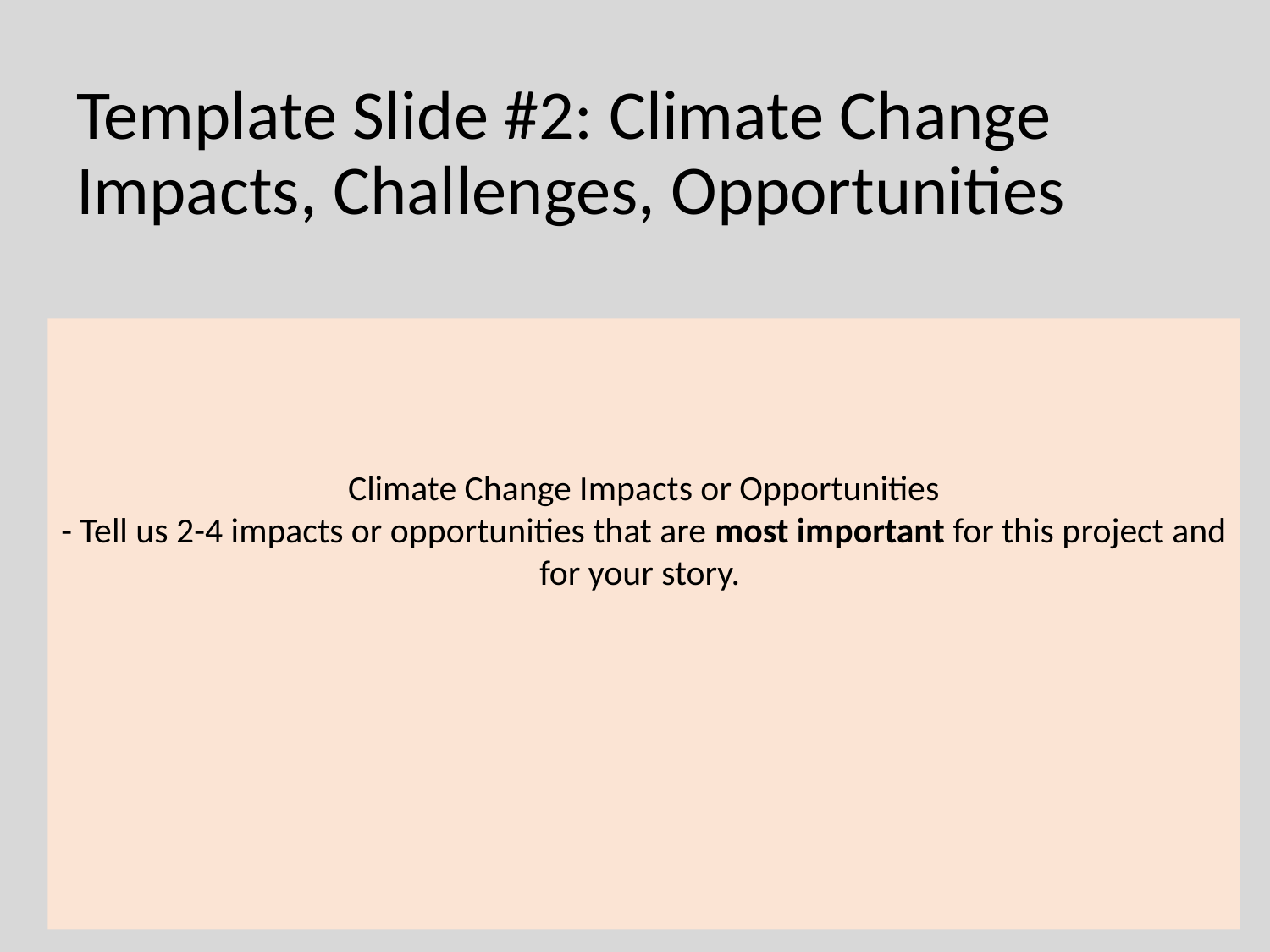

# Template Slide #2: Climate Change Impacts, Challenges, Opportunities
Climate Change Impacts or Opportunities
- Tell us 2-4 impacts or opportunities that are most important for this project and for your story.